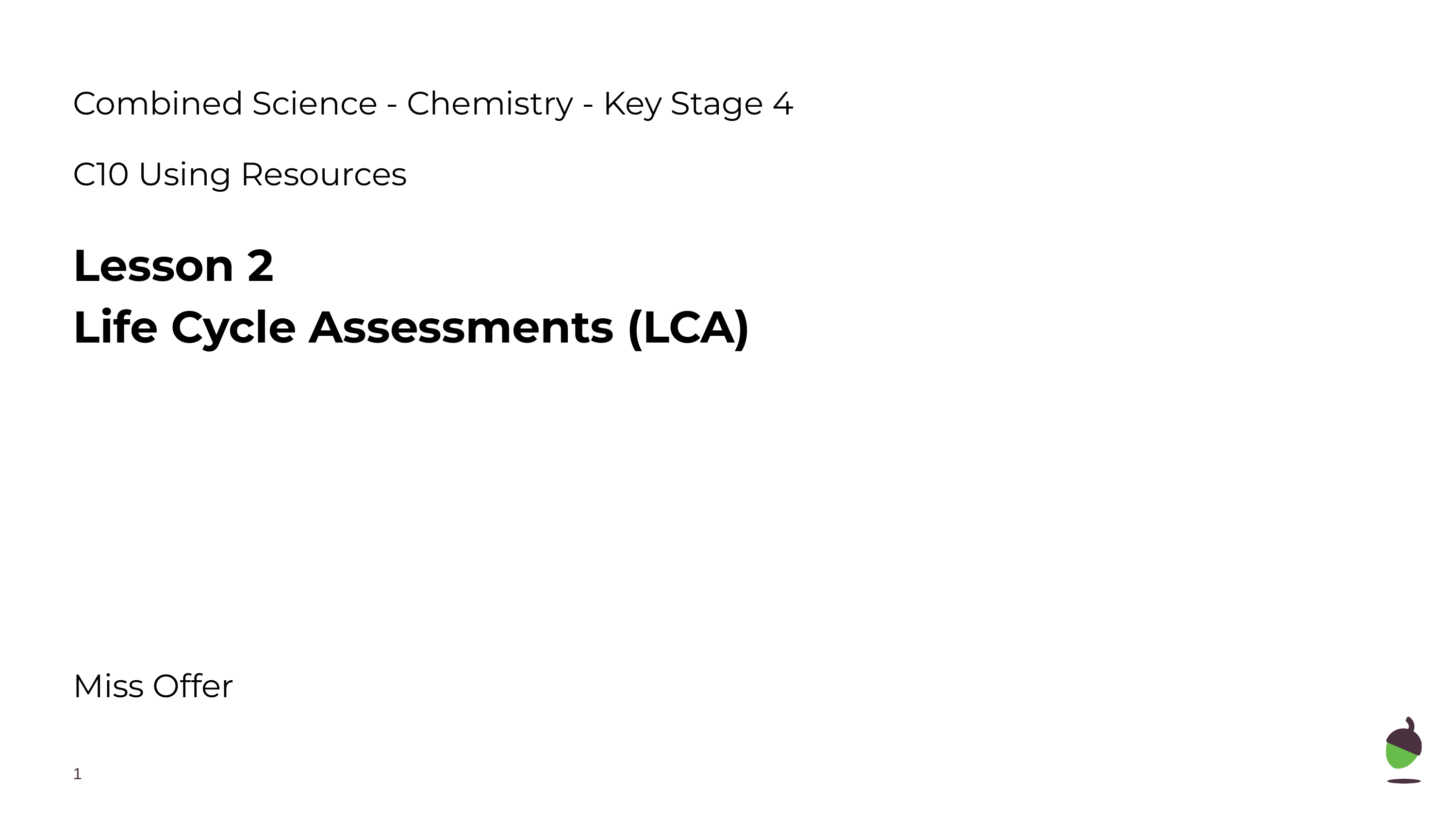

Combined Science - Chemistry - Key Stage 4
C10 Using Resources
Lesson 2
Life Cycle Assessments (LCA)
Miss Offer
1